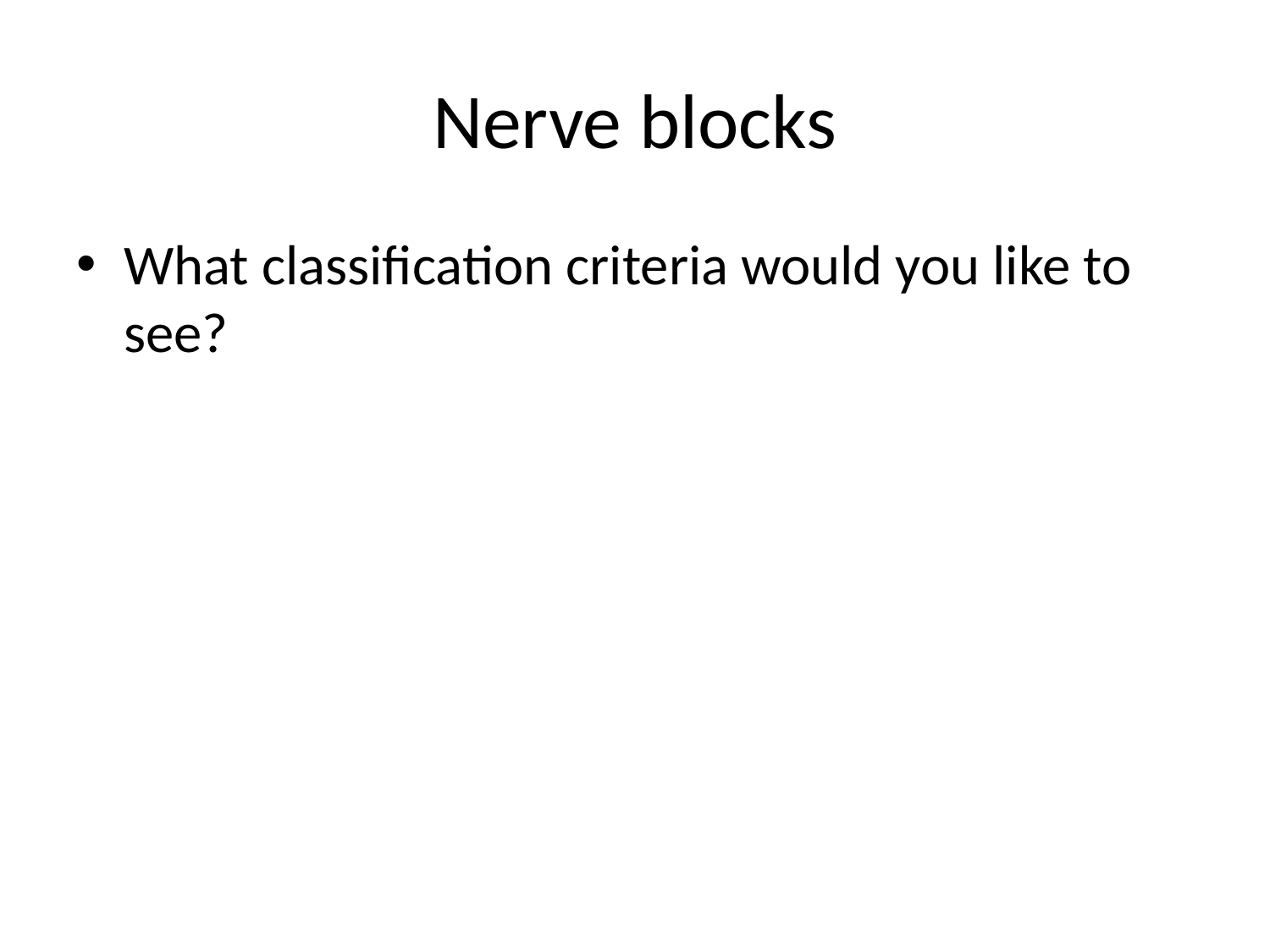

# Nerve blocks
What classification criteria would you like to see?